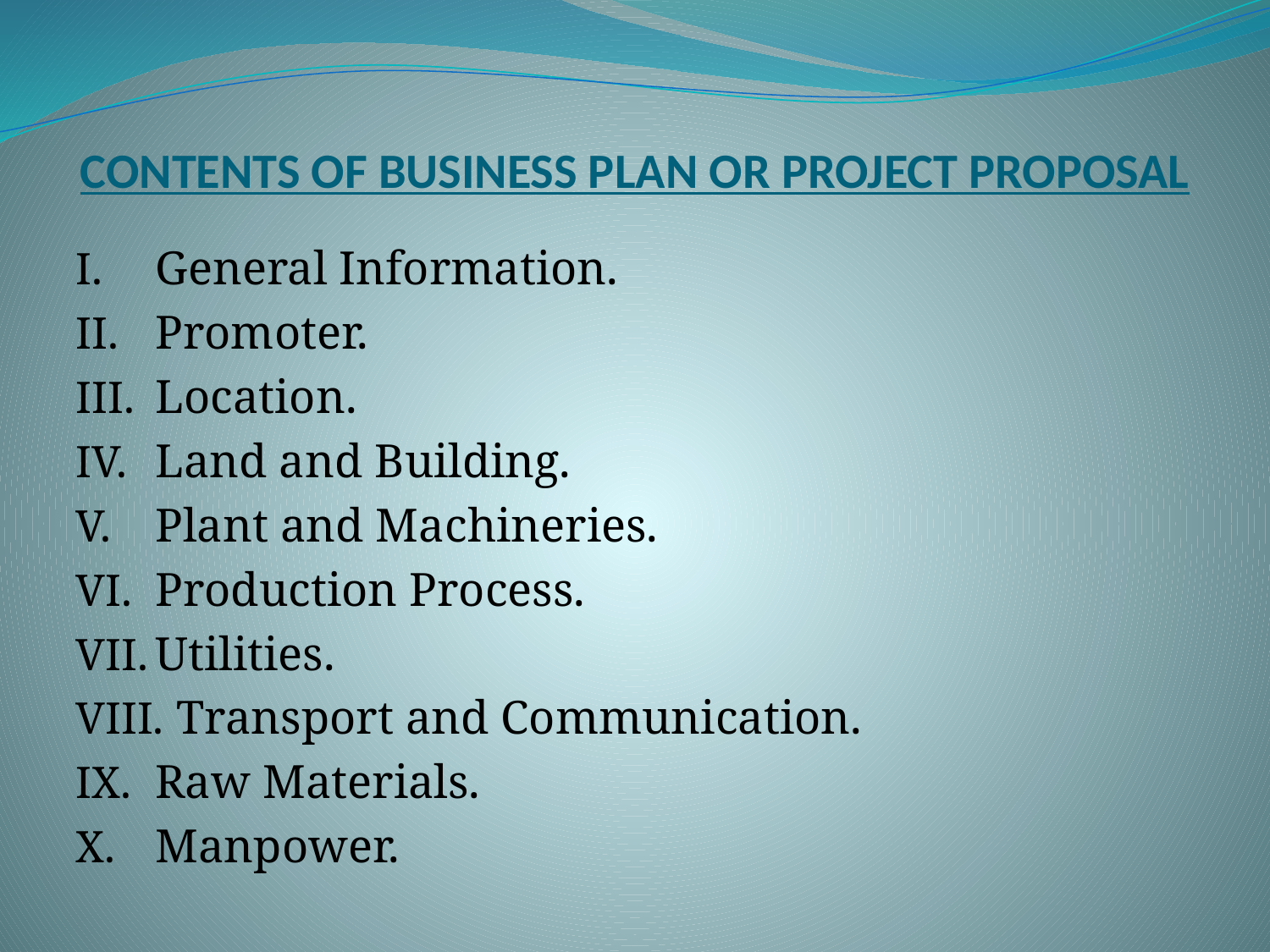

# CONTENTS OF BUSINESS PLAN OR PROJECT PROPOSAL
General Information.
Promoter.
Location.
Land and Building.
Plant and Machineries.
Production Process.
Utilities.
 Transport and Communication.
Raw Materials.
Manpower.